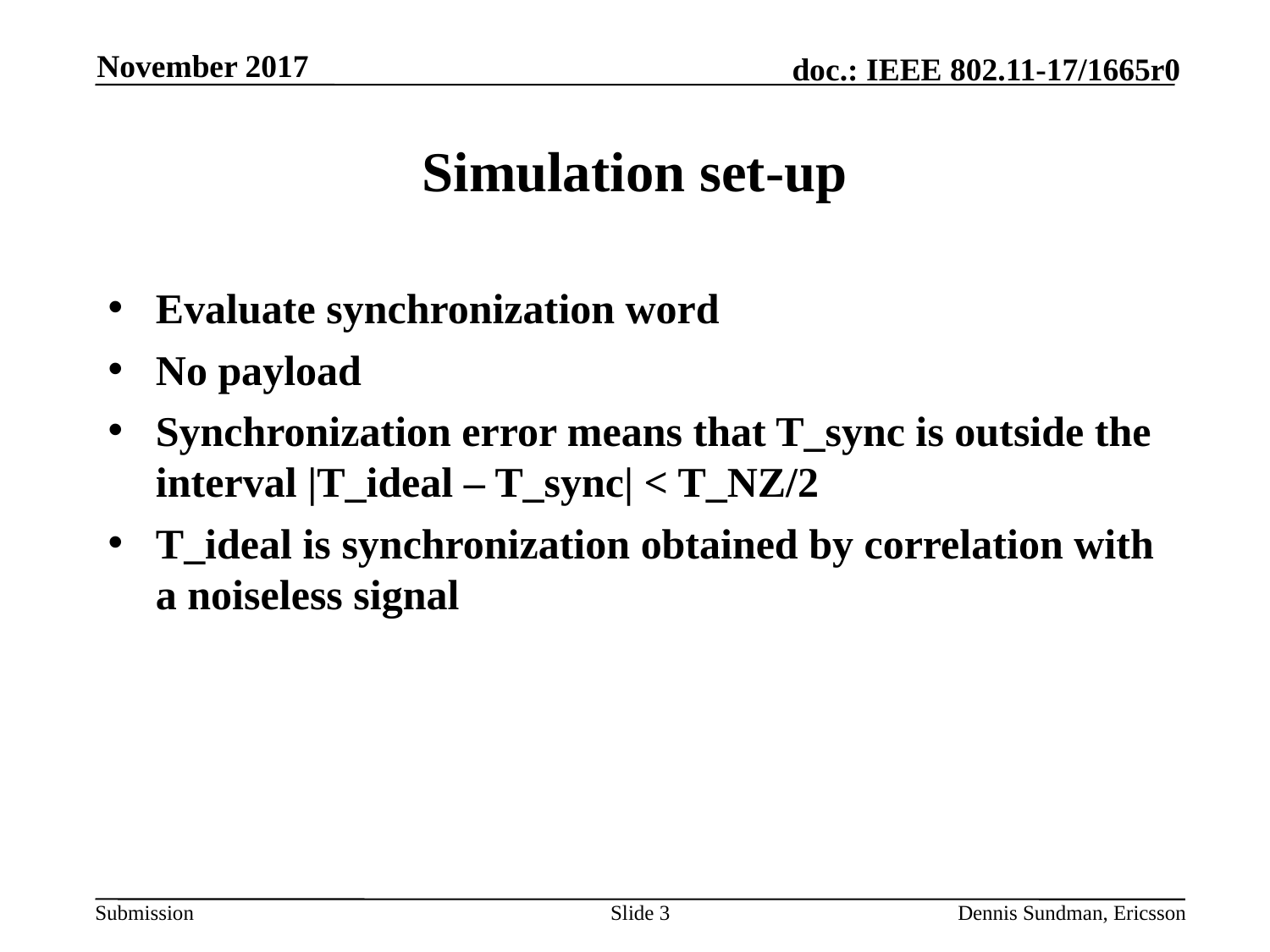

November 2017
# Simulation set-up
Evaluate synchronization word
No payload
Synchronization error means that T_sync is outside the interval |T_ideal – T_sync| < T_NZ/2
T_ideal is synchronization obtained by correlation with a noiseless signal
Slide 3
Dennis Sundman, Ericsson